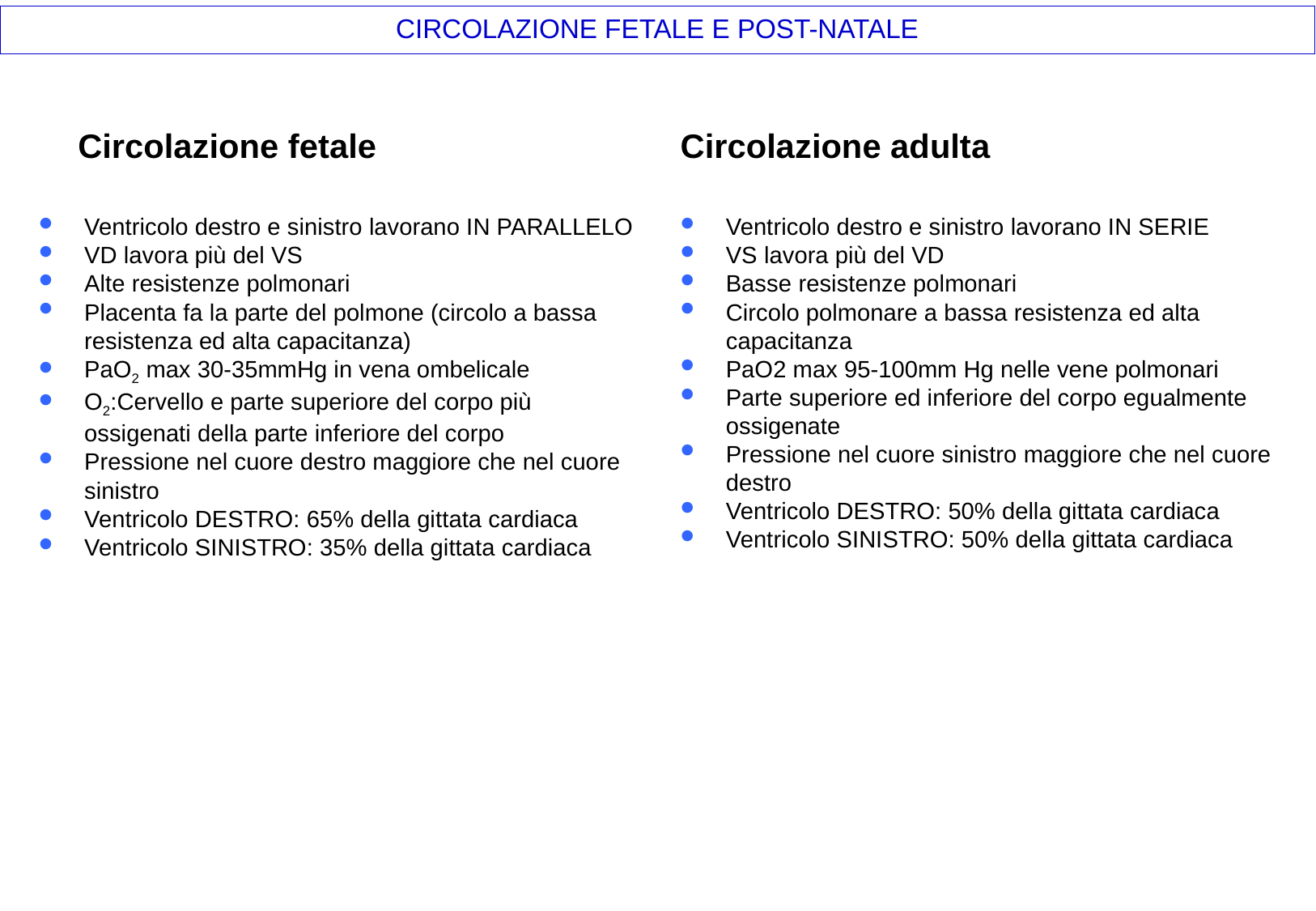

CIRCOLAZIONE FETALE E POST-NATALE
Circolazione fetale
Circolazione adulta
Ventricolo destro e sinistro lavorano IN SERIE
VS lavora più del VD
Basse resistenze polmonari
Circolo polmonare a bassa resistenza ed alta capacitanza
PaO2 max 95-100mm Hg nelle vene polmonari
Parte superiore ed inferiore del corpo egualmente ossigenate
Pressione nel cuore sinistro maggiore che nel cuore destro
Ventricolo DESTRO: 50% della gittata cardiaca
Ventricolo SINISTRO: 50% della gittata cardiaca

Ventricolo destro e sinistro lavorano IN PARALLELO
VD lavora più del VS
Alte resistenze polmonari
Placenta fa la parte del polmone (circolo a bassa resistenza ed alta capacitanza)
PaO2 max 30-35mmHg in vena ombelicale
O2:Cervello e parte superiore del corpo più ossigenati della parte inferiore del corpo
Pressione nel cuore destro maggiore che nel cuore sinistro
Ventricolo DESTRO: 65% della gittata cardiaca
Ventricolo SINISTRO: 35% della gittata cardiaca